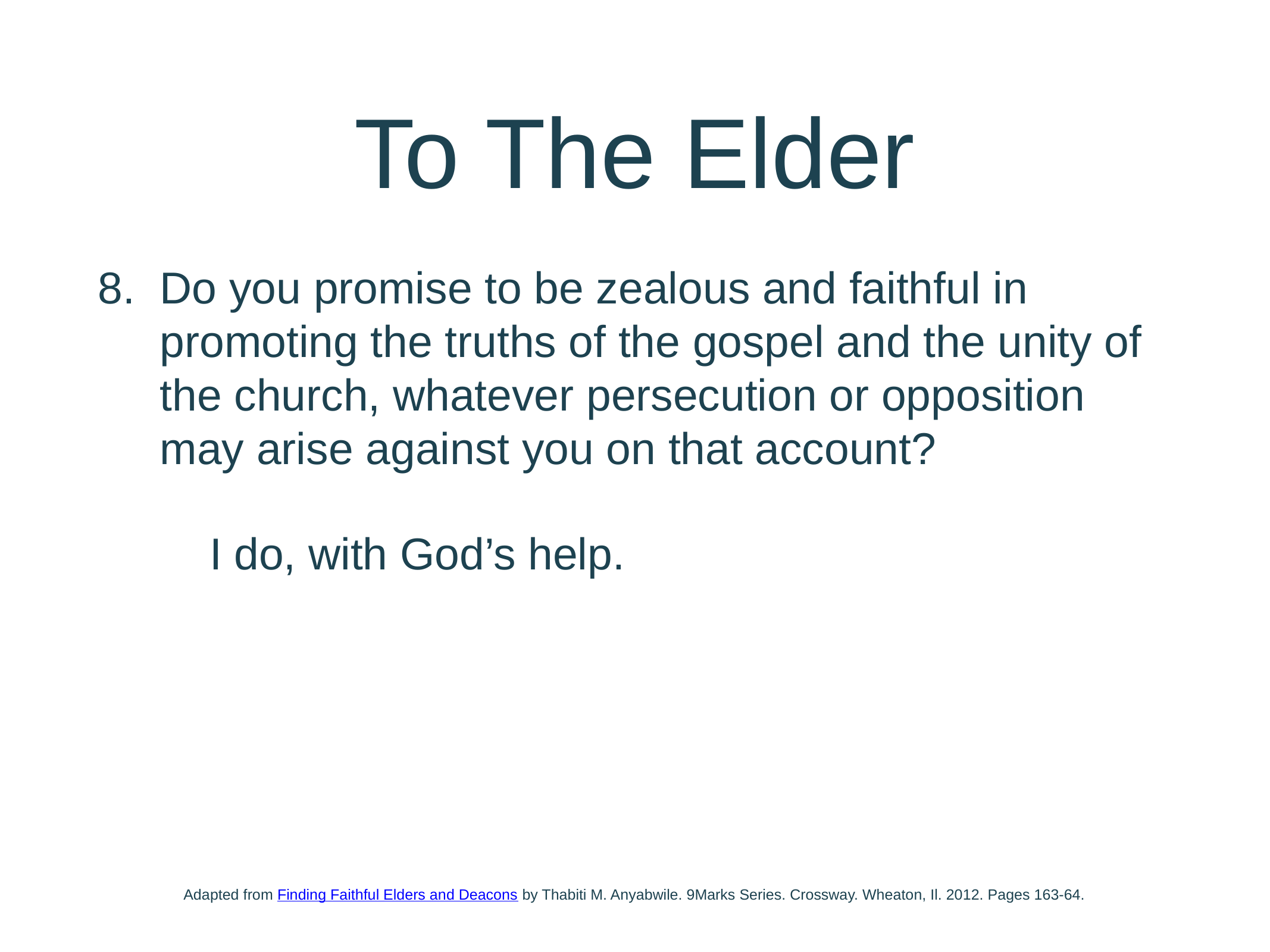

# To The Elder
Do you promise to be zealous and faithful in promoting the truths of the gospel and the unity of the church, whatever persecution or opposition may arise against you on that account?
I do, with God’s help.
Adapted from Finding Faithful Elders and Deacons by Thabiti M. Anyabwile. 9Marks Series. Crossway. Wheaton, Il. 2012. Pages 163-64.